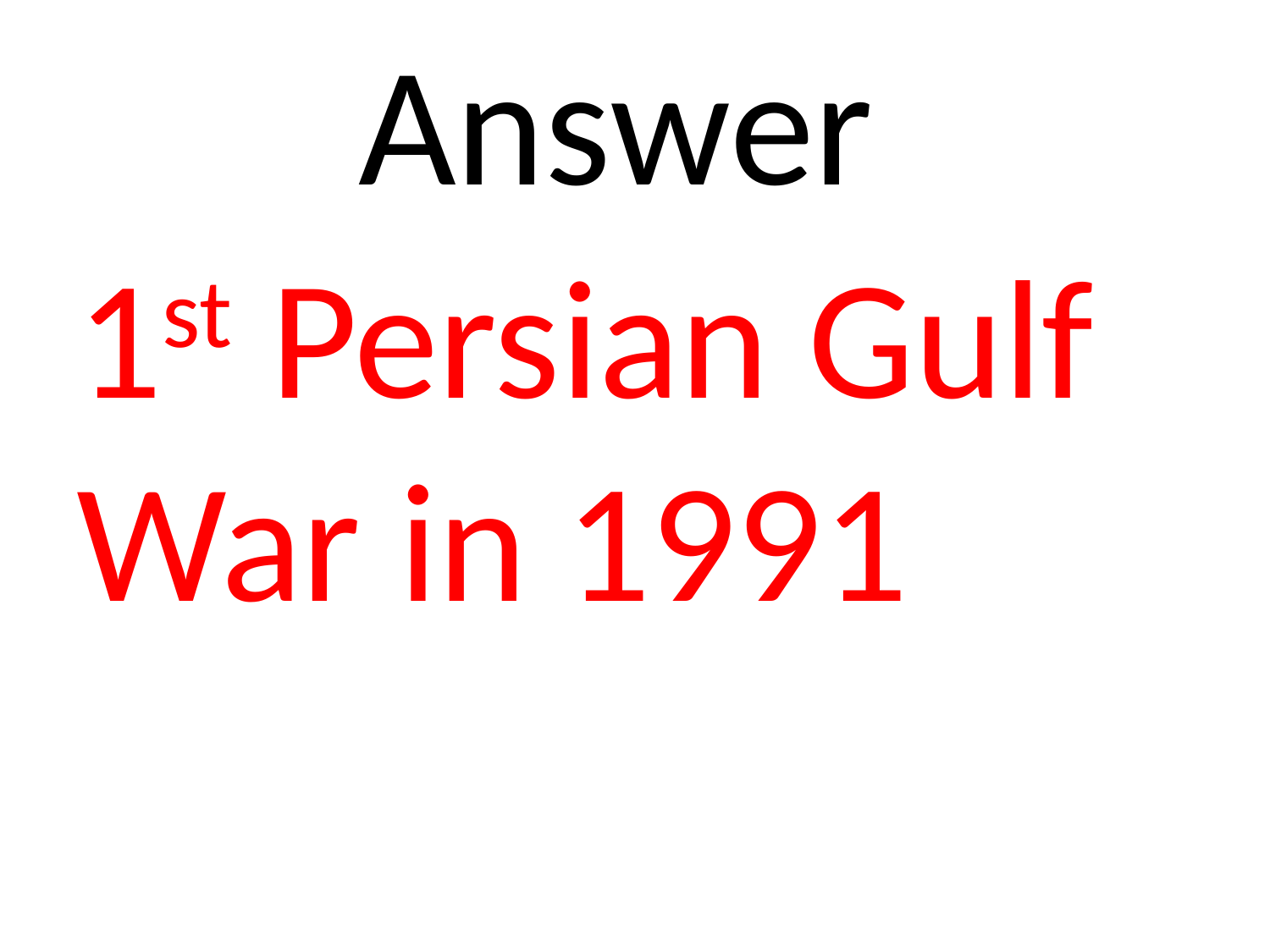

# Answer
1st Persian Gulf War in 1991